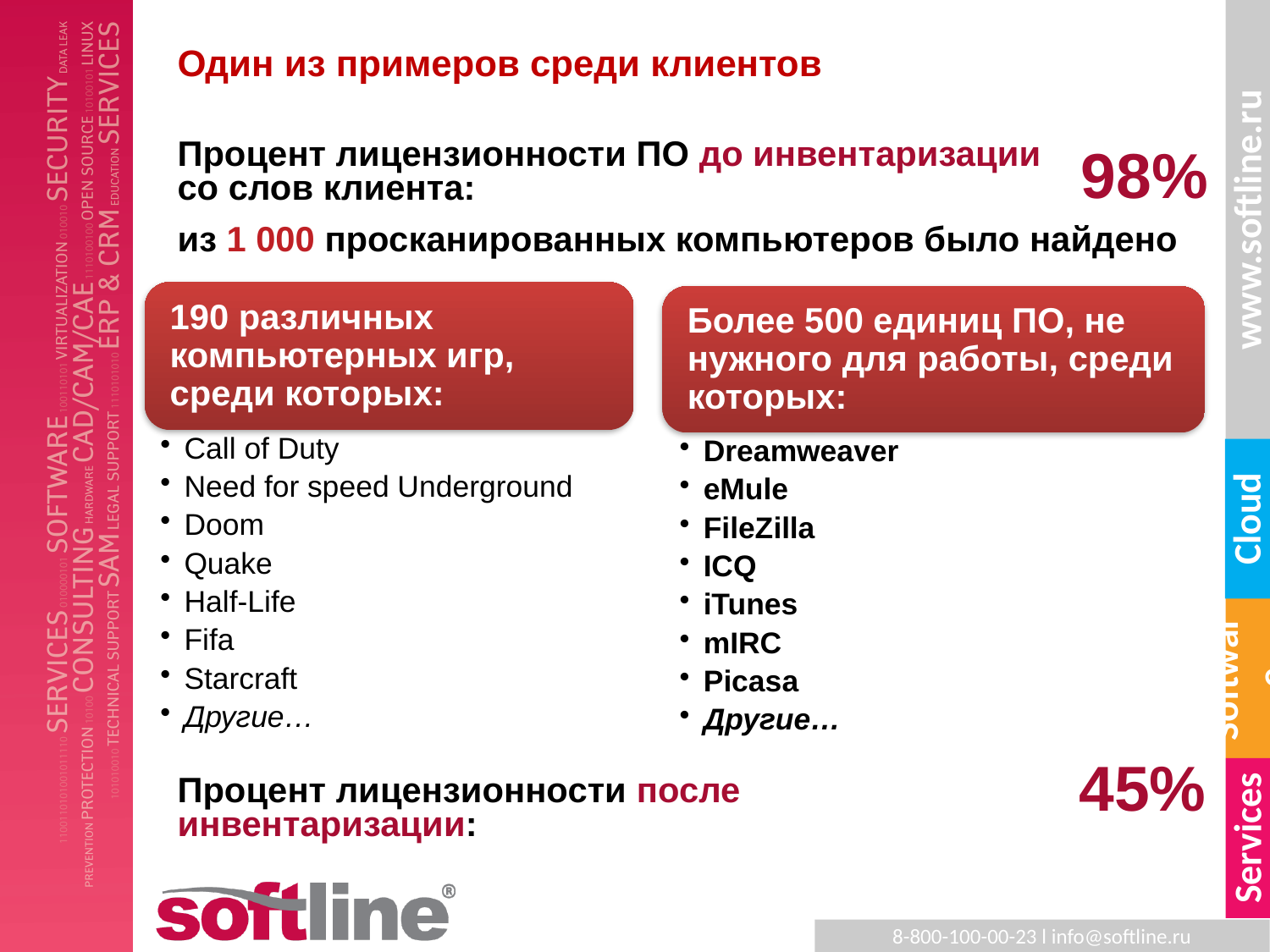

# Один из примеров среди клиентов
98%
Процент лицензионности ПО до инвентаризации со слов клиента:
из 1 000 просканированных компьютеров было найдено:
190 различных компьютерных игр, среди которых:
Call of Duty
Need for speed Underground
Doom
Quake
Half-Life
Fifa
Starcraft
Другие…
Более 500 единиц ПО, не нужного для работы, среди которых:
Dreamweaver
eMule
FileZilla
ICQ
iTunes
mIRC
Picasa
Другие…
45%
Процент лицензионности после инвентаризации: